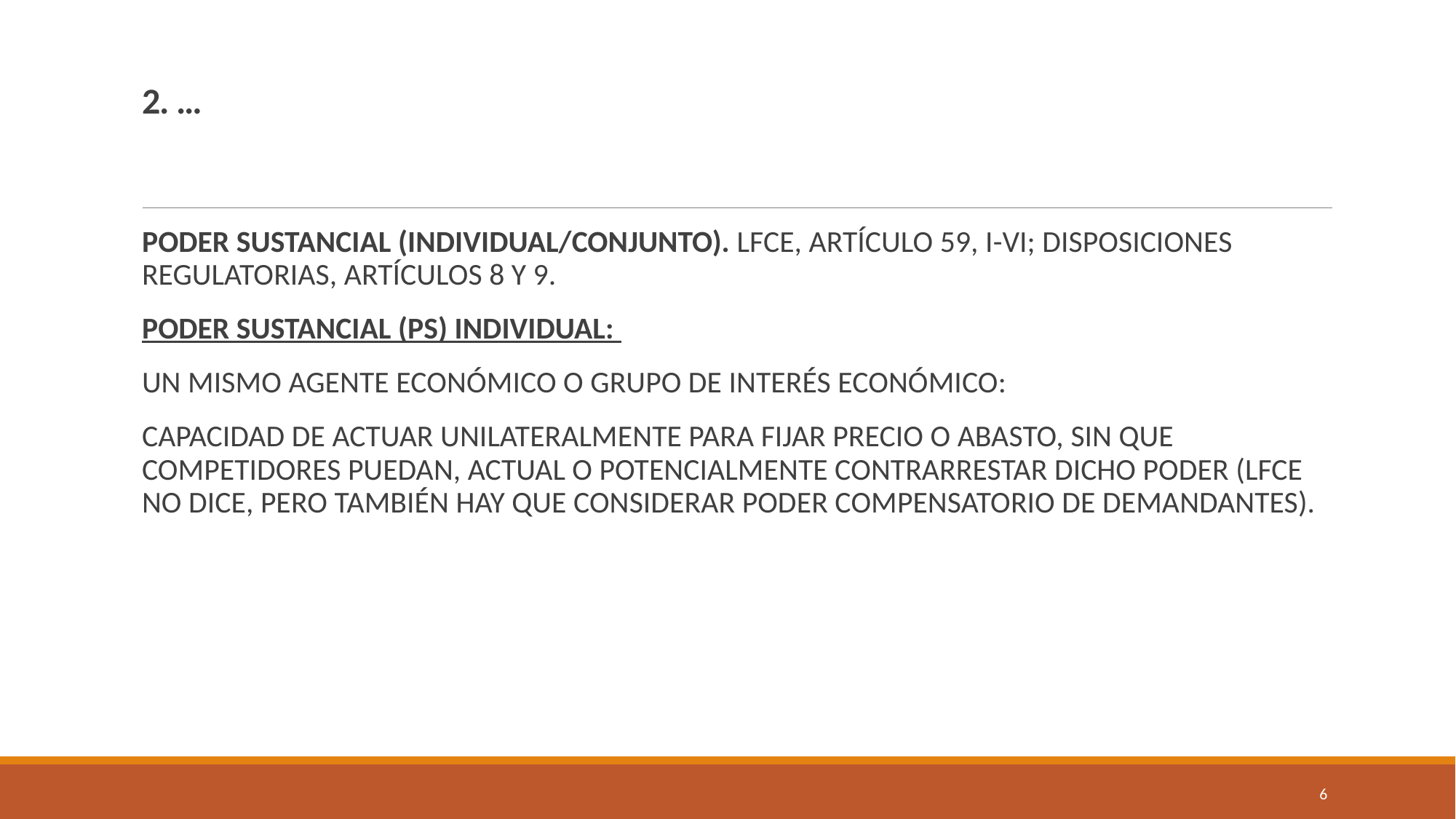

# 2. …
PODER SUSTANCIAL (INDIVIDUAL/CONJUNTO). LFCE, ARTÍCULO 59, I-VI; DISPOSICIONES REGULATORIAS, ARTÍCULOS 8 Y 9.
PODER SUSTANCIAL (PS) INDIVIDUAL:
UN MISMO AGENTE ECONÓMICO O GRUPO DE INTERÉS ECONÓMICO:
CAPACIDAD DE ACTUAR UNILATERALMENTE PARA FIJAR PRECIO O ABASTO, SIN QUE COMPETIDORES PUEDAN, ACTUAL O POTENCIALMENTE CONTRARRESTAR DICHO PODER (LFCE NO DICE, PERO TAMBIÉN HAY QUE CONSIDERAR PODER COMPENSATORIO DE DEMANDANTES).

6